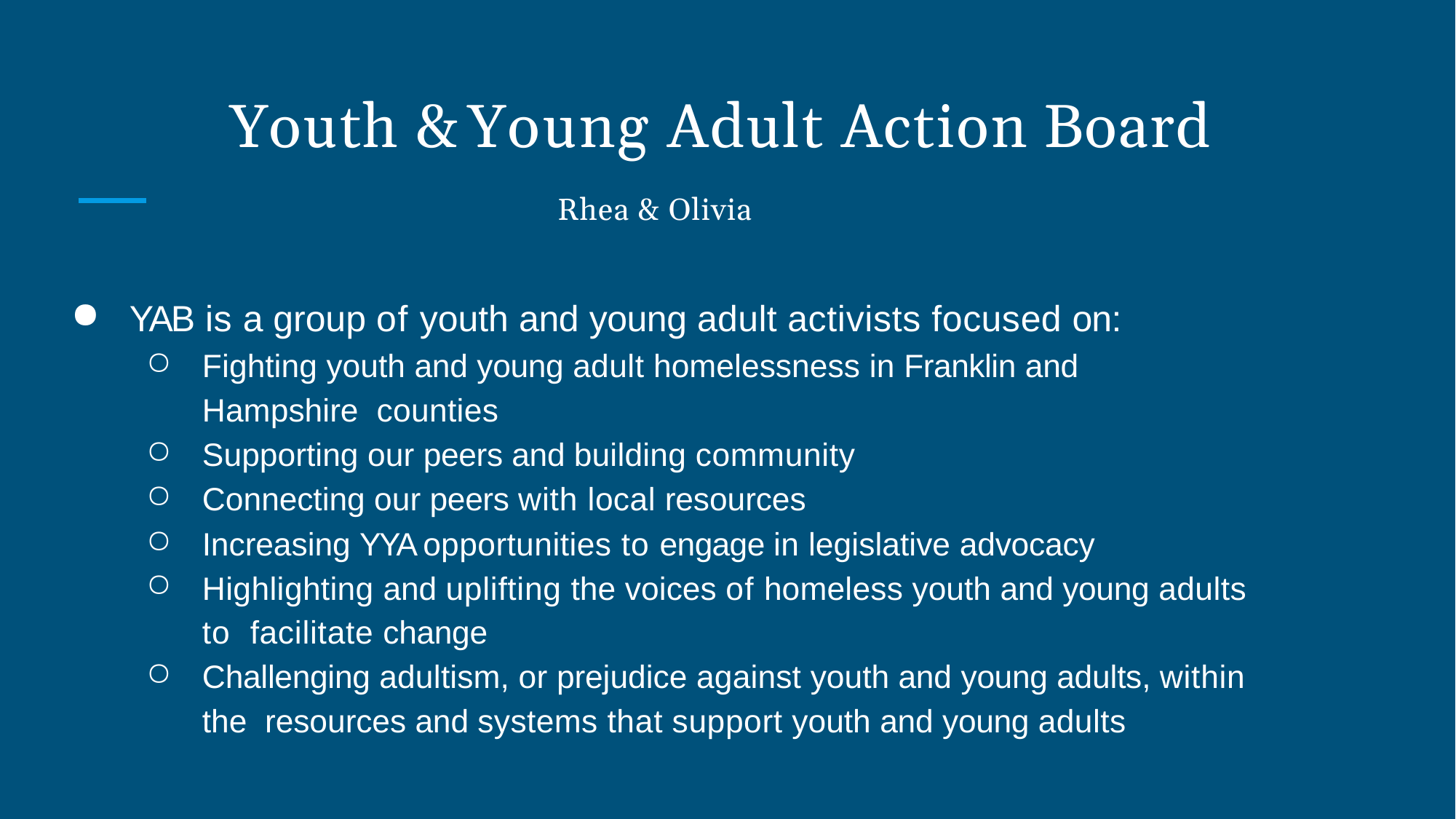

# Youth & Young Adult Action Board Rhea & Olivia
YAB is a group of youth and young adult activists focused on:
Fighting youth and young adult homelessness in Franklin and Hampshire  counties
Supporting our peers and building community
Connecting our peers with local resources
Increasing YYA opportunities to engage in legislative advocacy
Highlighting and uplifting the voices of homeless youth and young adults to  facilitate change
Challenging adultism, or prejudice against youth and young adults, within the  resources and systems that support youth and young adults